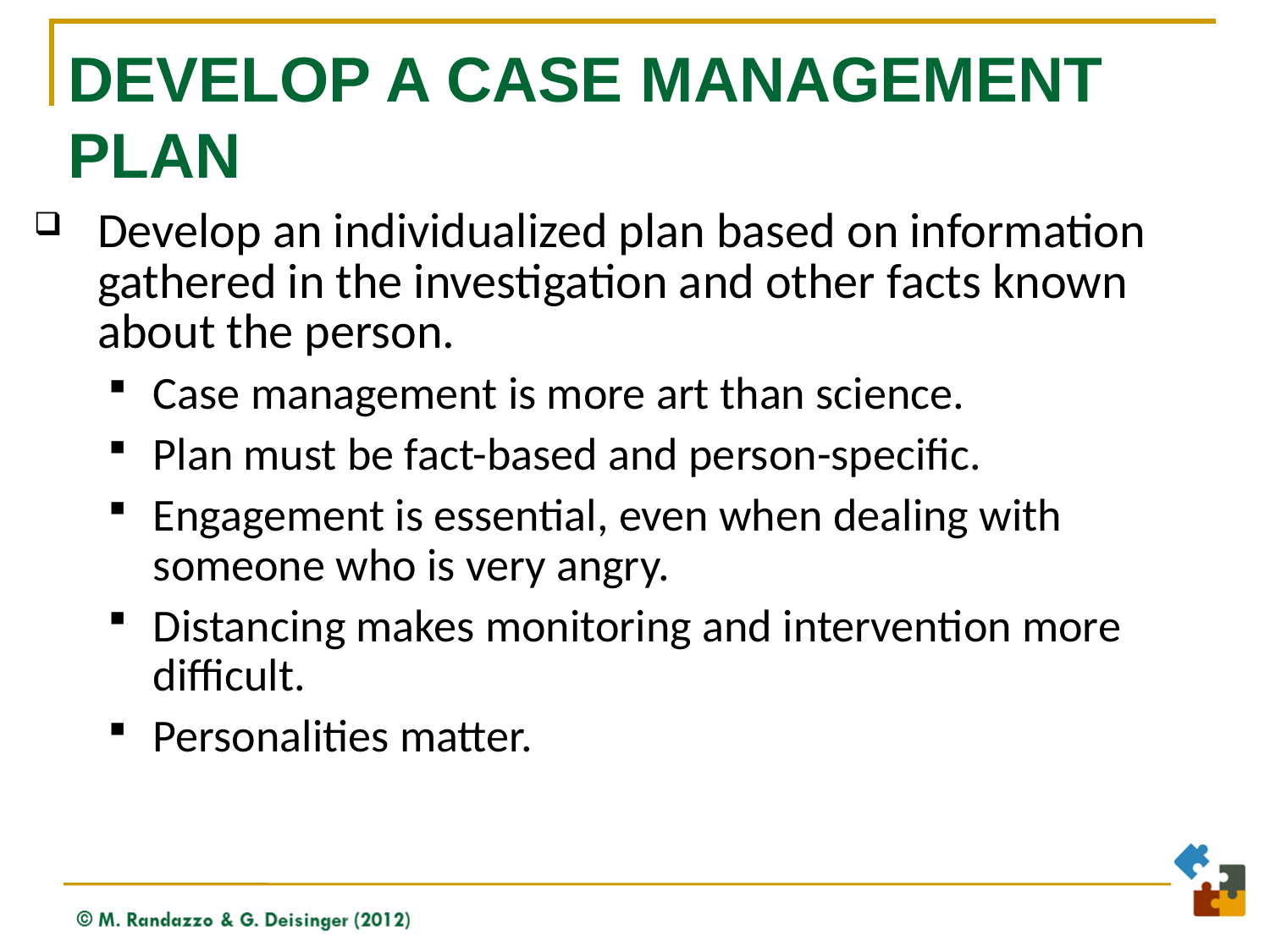

# Develop a Case Management Plan
Develop an individualized plan based on information gathered in the investigation and other facts known about the person.
Case management is more art than science.
Plan must be fact-based and person-specific.
Engagement is essential, even when dealing with someone who is very angry.
Distancing makes monitoring and intervention more difficult.
Personalities matter.